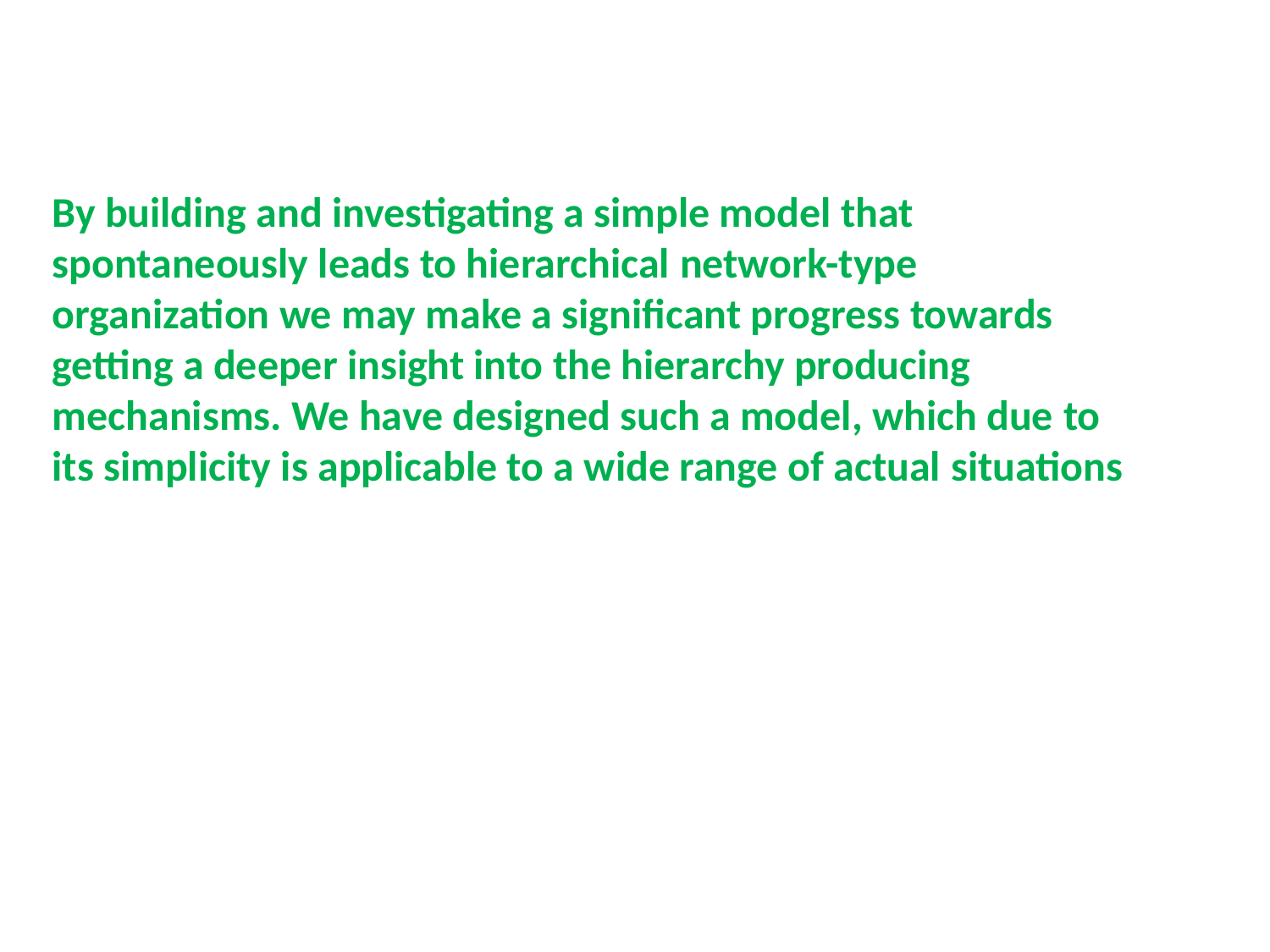

By building and investigating a simple model that spontaneously leads to hierarchical network-type organization we may make a significant progress towards getting a deeper insight into the hierarchy producing mechanisms. We have designed such a model, which due to its simplicity is applicable to a wide range of actual situations